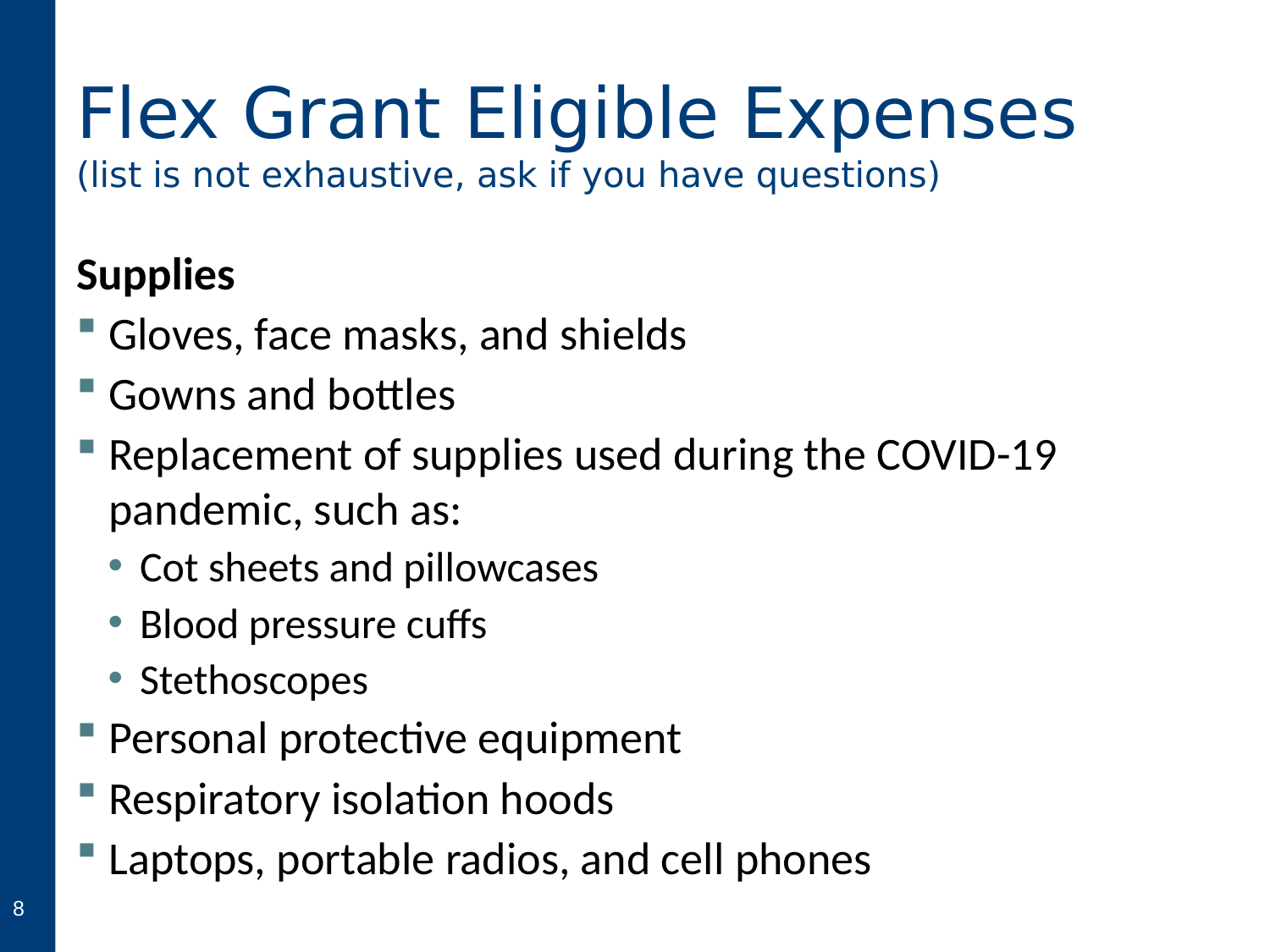

# Flex Grant Eligible Expenses (list is not exhaustive, ask if you have questions)
Supplies
Gloves, face masks, and shields
Gowns and bottles
Replacement of supplies used during the COVID-19 pandemic, such as:
Cot sheets and pillowcases
Blood pressure cuffs
Stethoscopes
Personal protective equipment
Respiratory isolation hoods
Laptops, portable radios, and cell phones

8